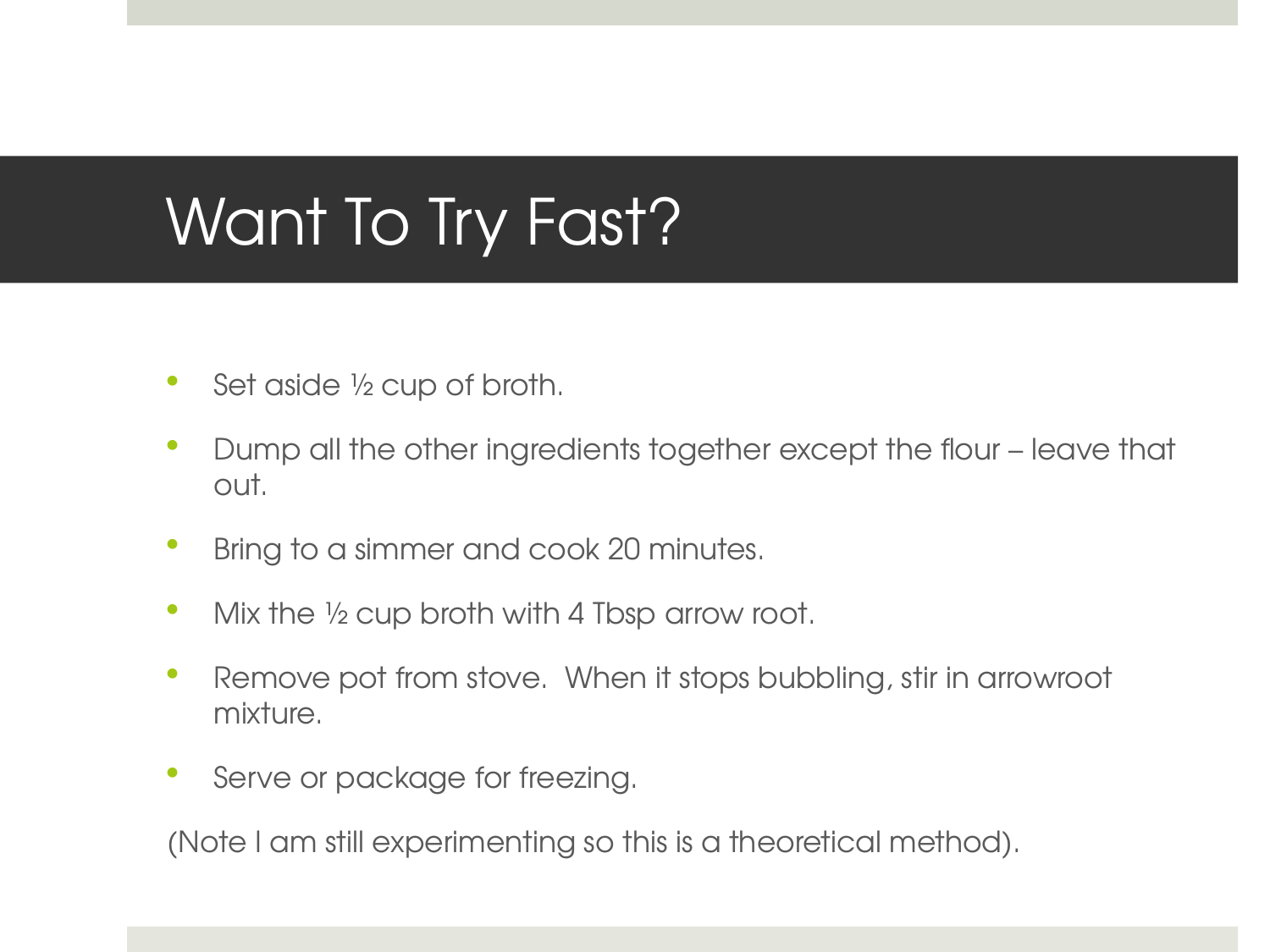

# Want To Try Fast?
Set aside ½ cup of broth.
Dump all the other ingredients together except the flour – leave that out.
Bring to a simmer and cook 20 minutes.
Mix the ½ cup broth with 4 Tbsp arrow root.
Remove pot from stove.  When it stops bubbling, stir in arrowroot mixture.
Serve or package for freezing.
(Note I am still experimenting so this is a theoretical method).